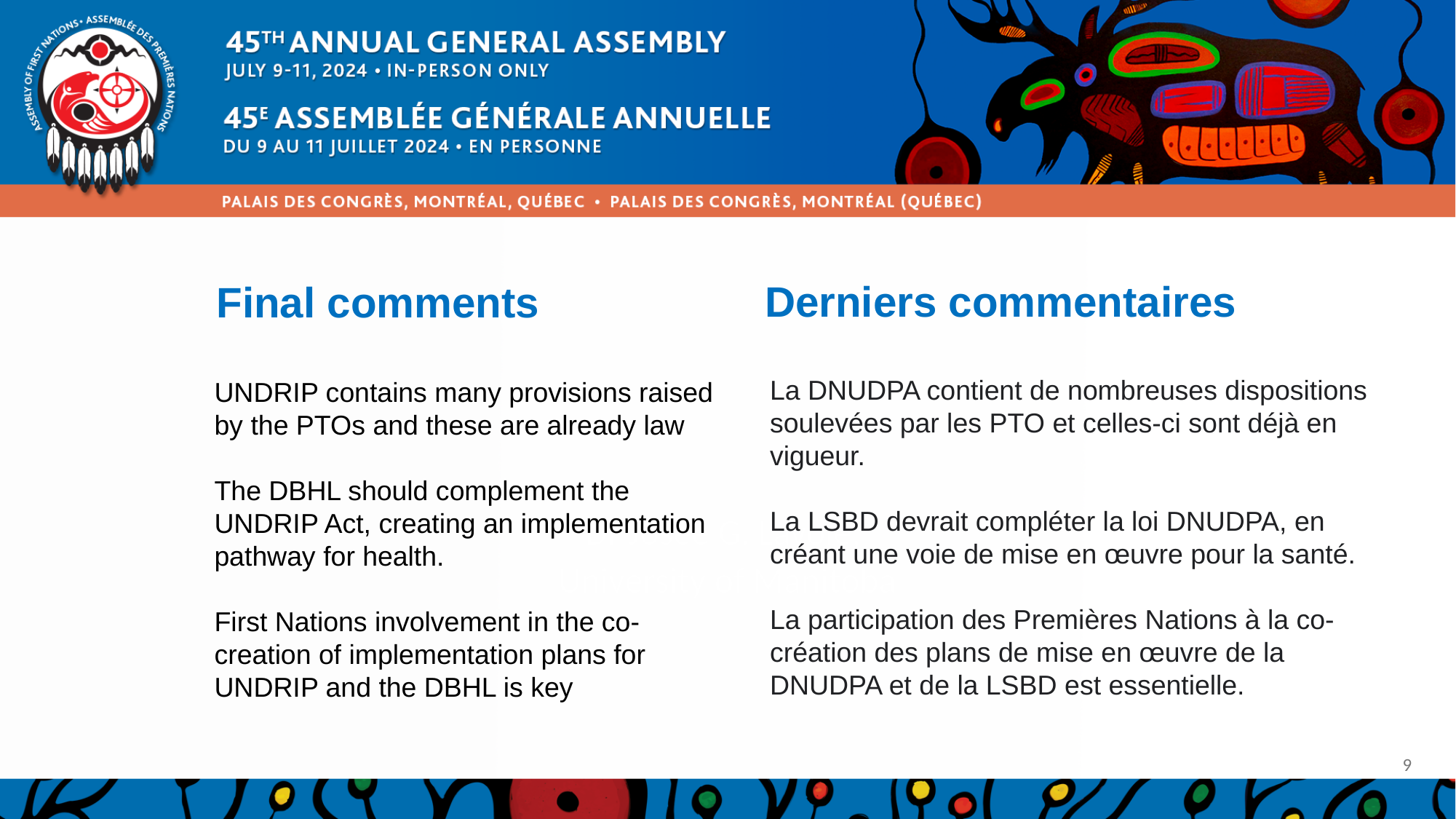

Final comments
Derniers commentaires
UNDRIP contains many provisions raised by the PTOs and these are already law

The DBHL should complement the UNDRIP Act, creating an implementation pathway for health.

First Nations involvement in the co-creation of implementation plans for UNDRIP and the DBHL is key
La DNUDPA contient de nombreuses dispositions soulevées par les PTO et celles-ci sont déjà en vigueur.

La LSBD devrait compléter la loi DNUDPA, en créant une voie de mise en œuvre pour la santé.

La participation des Premières Nations à la co-création des plans de mise en œuvre de la DNUDPA et de la LSBD est essentielle.
Dr Josée G. Lavoie,
University of Manitoba
9